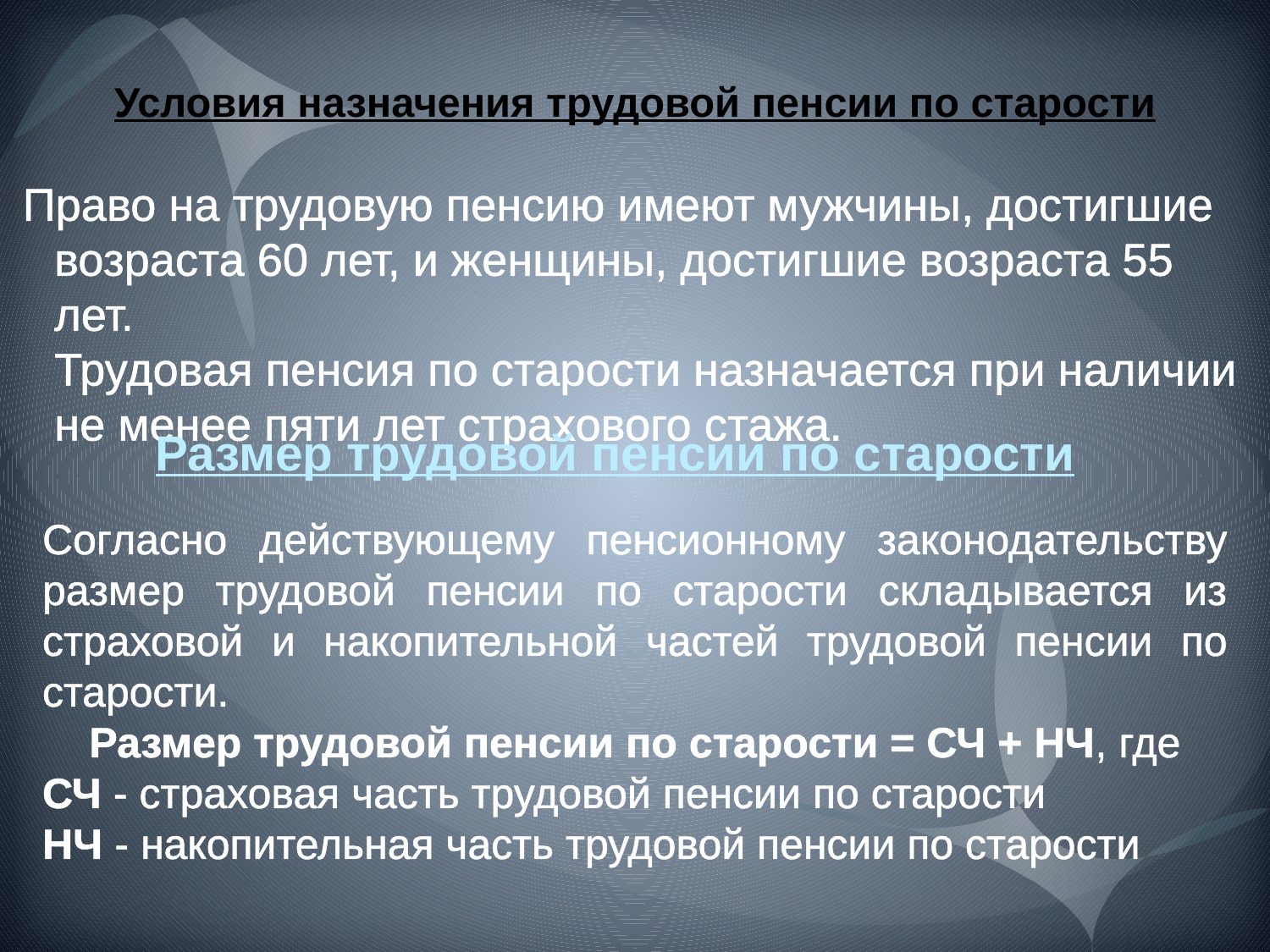

# Условия назначения трудовой пенсии по старости
Право на трудовую пенсию имеют мужчины, достигшие возраста 60 лет, и женщины, достигшие возраста 55 лет.
Трудовая пенсия по старости назначается при наличии не менее пяти лет страхового стажа.
Размер трудовой пенсии по старости
Согласно действующему пенсионному законодательству размер трудовой пенсии по старости складывается из страховой и накопительной частей трудовой пенсии по старости.
Размер трудовой пенсии по старости = СЧ + НЧ, где
СЧ - страховая часть трудовой пенсии по старости
НЧ - накопительная часть трудовой пенсии по старости